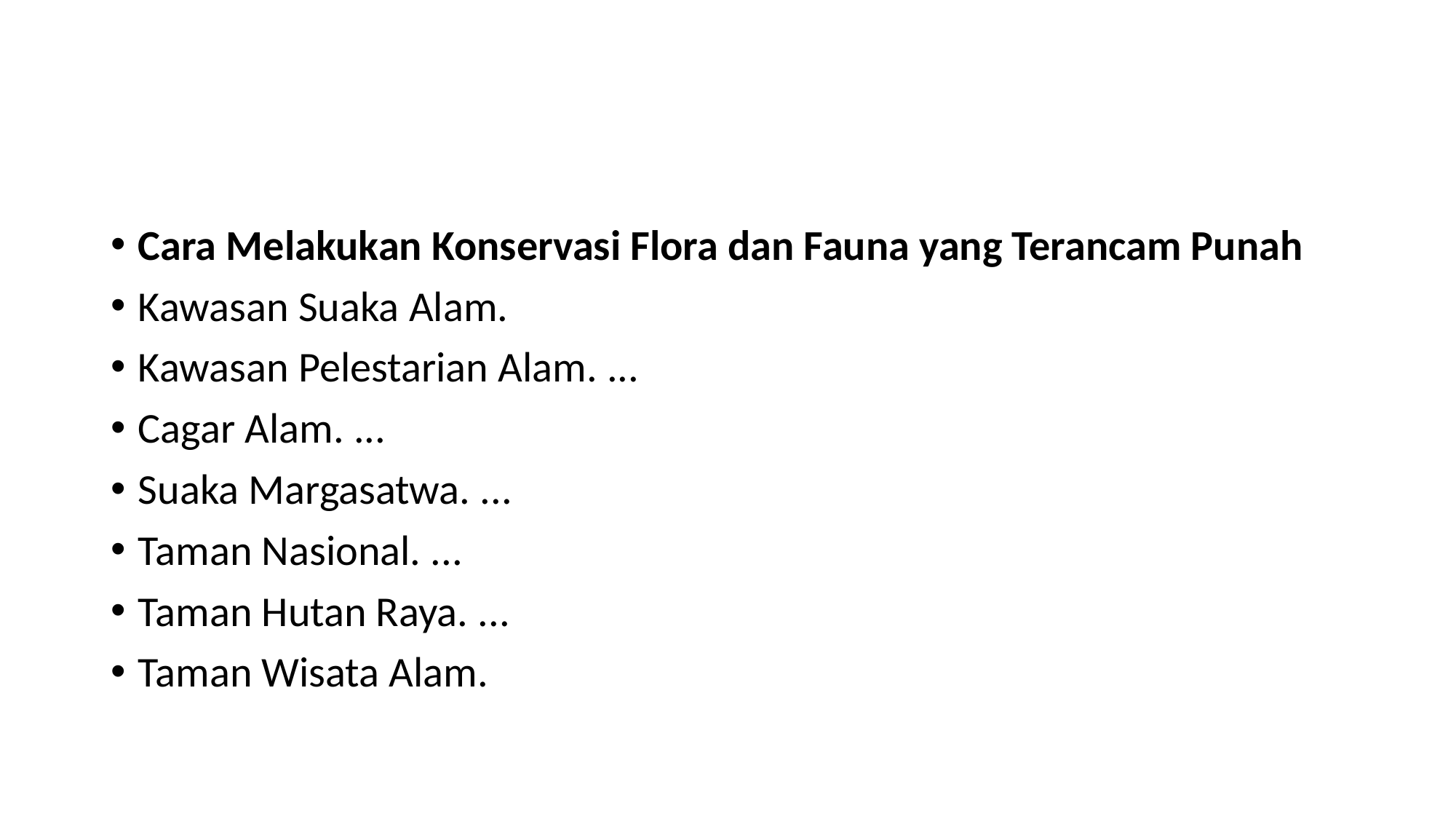

#
Cara Melakukan Konservasi Flora dan Fauna yang Terancam Punah
Kawasan Suaka Alam.
Kawasan Pelestarian Alam. ...
Cagar Alam. ...
Suaka Margasatwa. ...
Taman Nasional. ...
Taman Hutan Raya. ...
Taman Wisata Alam.